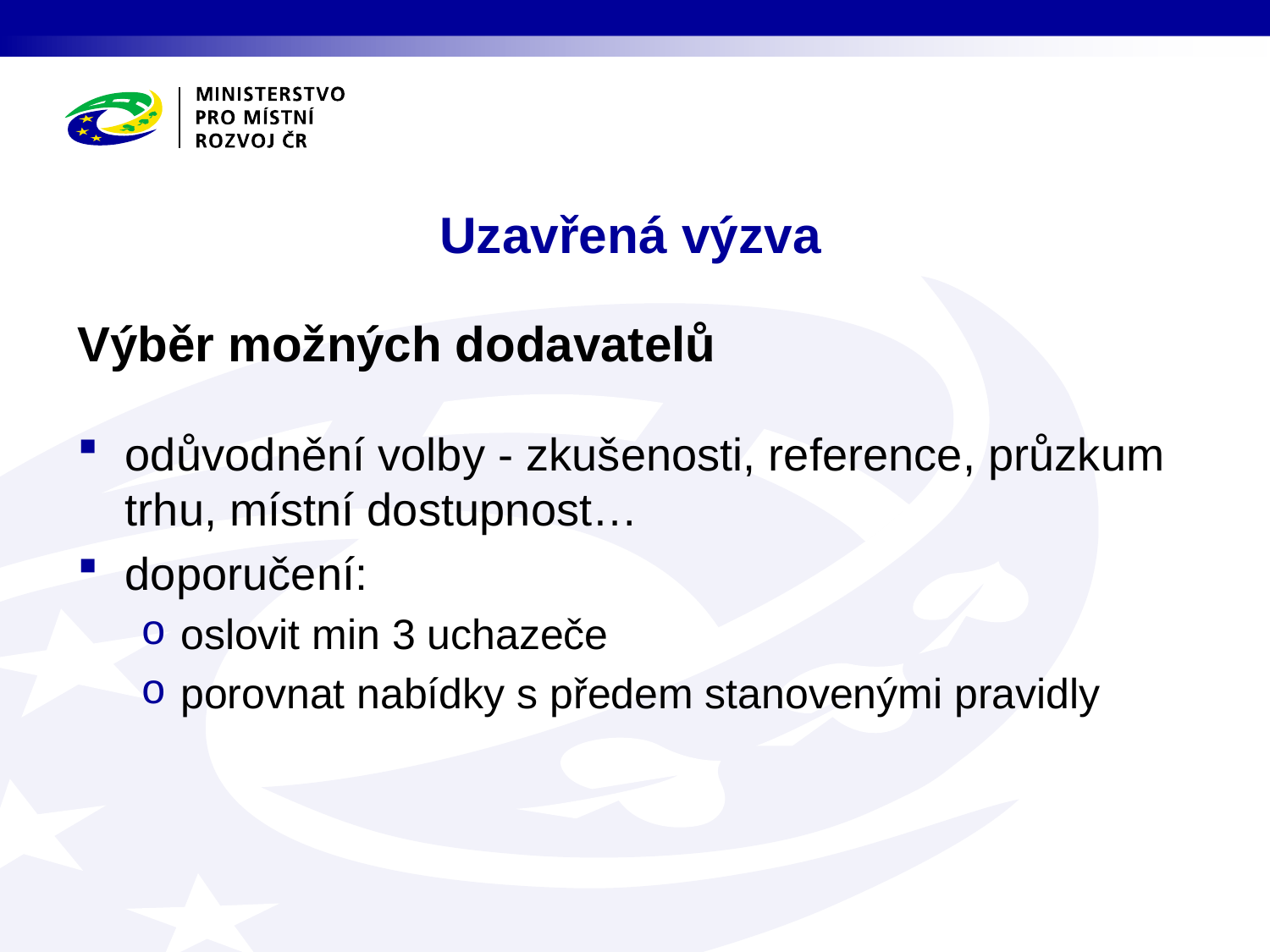

# Uzavřená výzva
Výběr možných dodavatelů

odůvodnění volby - zkušenosti, reference, průzkum trhu, místní dostupnost…
doporučení:
oslovit min 3 uchazeče
porovnat nabídky s předem stanovenými pravidly